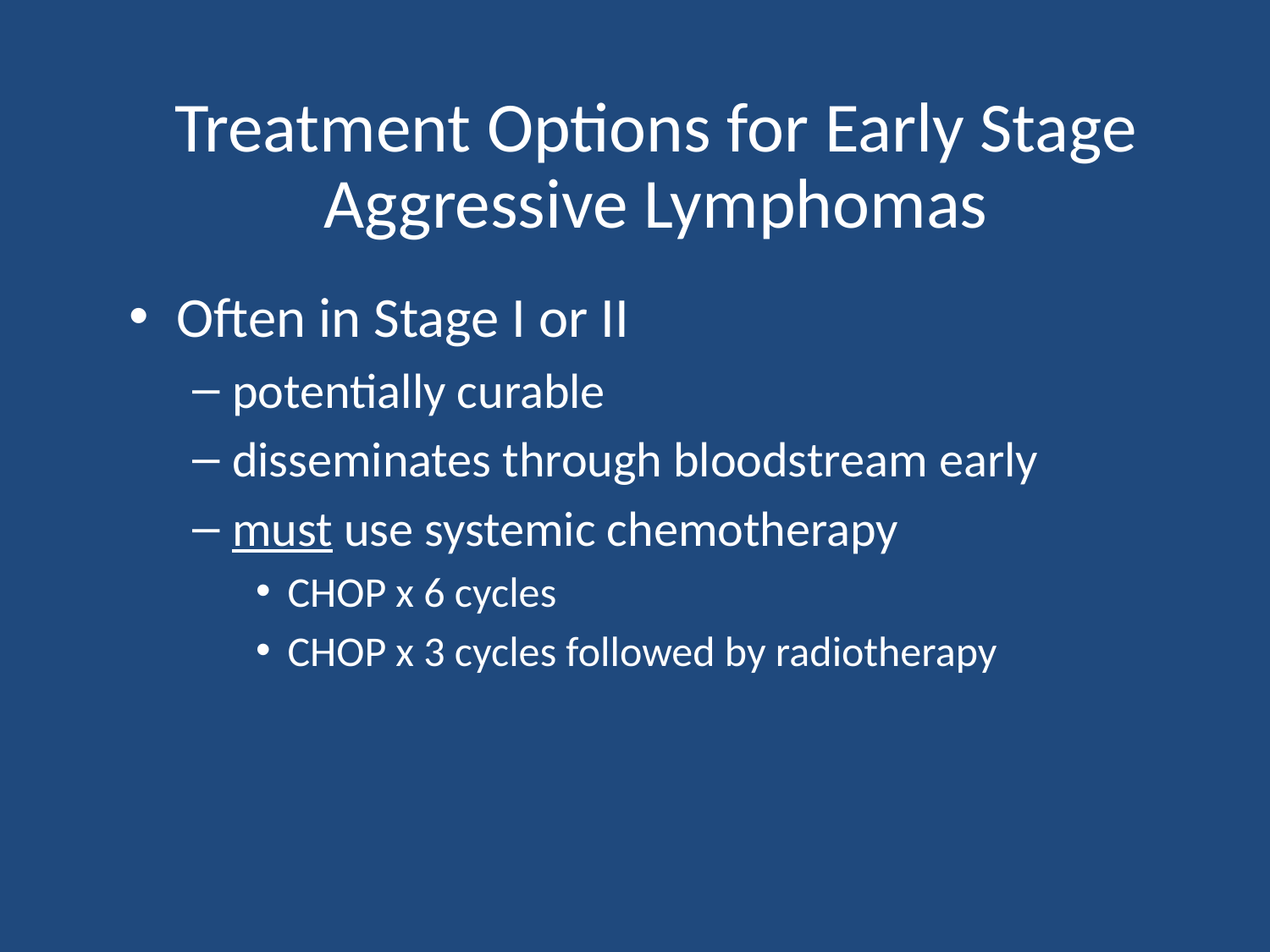

Treatment Options for Early Stage Aggressive Lymphomas
Often in Stage I or II
potentially curable
disseminates through bloodstream early
must use systemic chemotherapy
CHOP x 6 cycles
CHOP x 3 cycles followed by radiotherapy